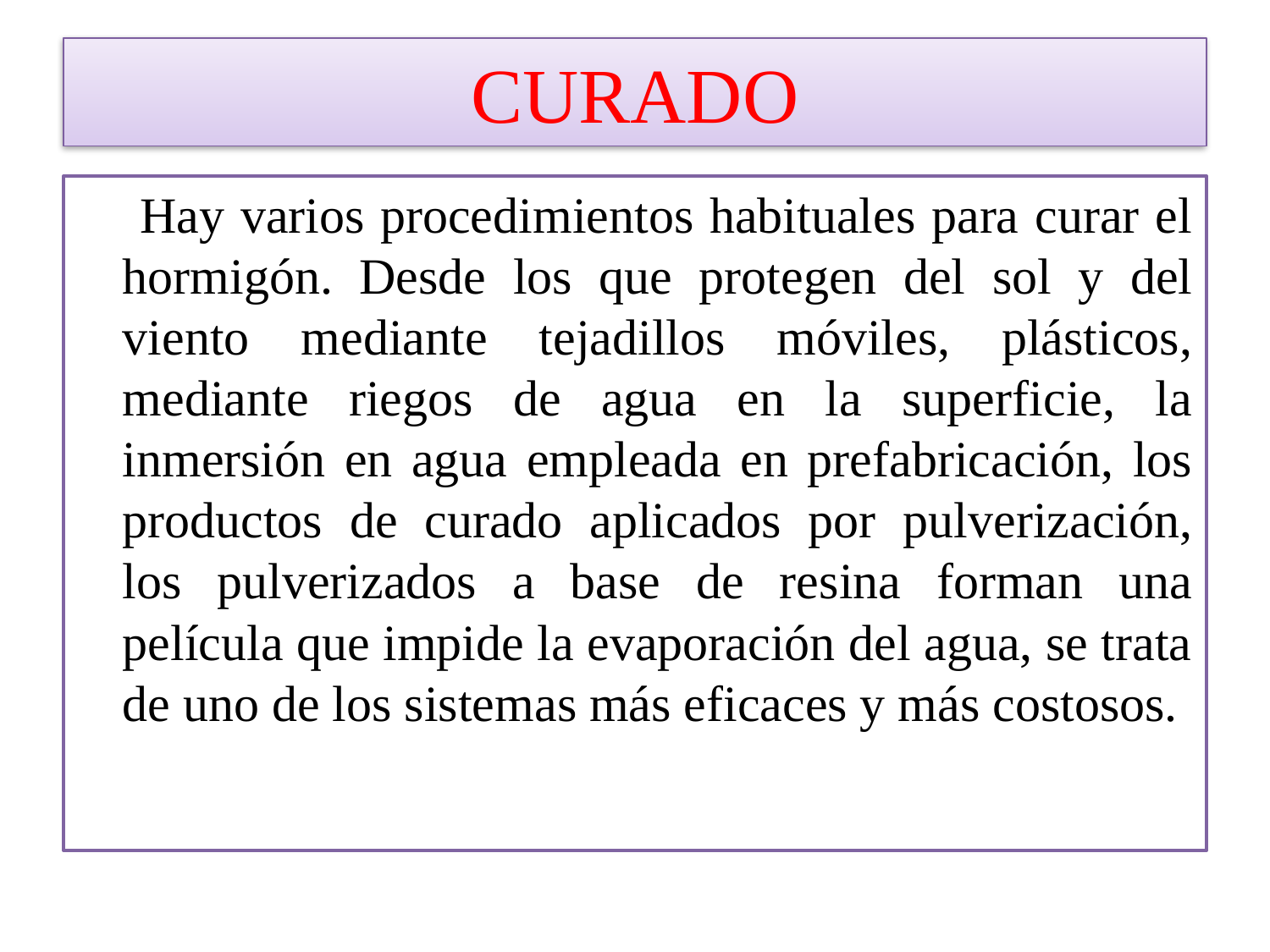

# CURADO
    Hay varios procedimientos habituales para curar el hormigón. Desde los que protegen del sol y del viento mediante tejadillos móviles, plásticos, mediante riegos de agua en la superficie, la inmersión en agua empleada en prefabricación, los productos de curado aplicados por pulverización, los pulverizados a base de resina forman una película que impide la evaporación del agua, se trata de uno de los sistemas más eficaces y más costosos.